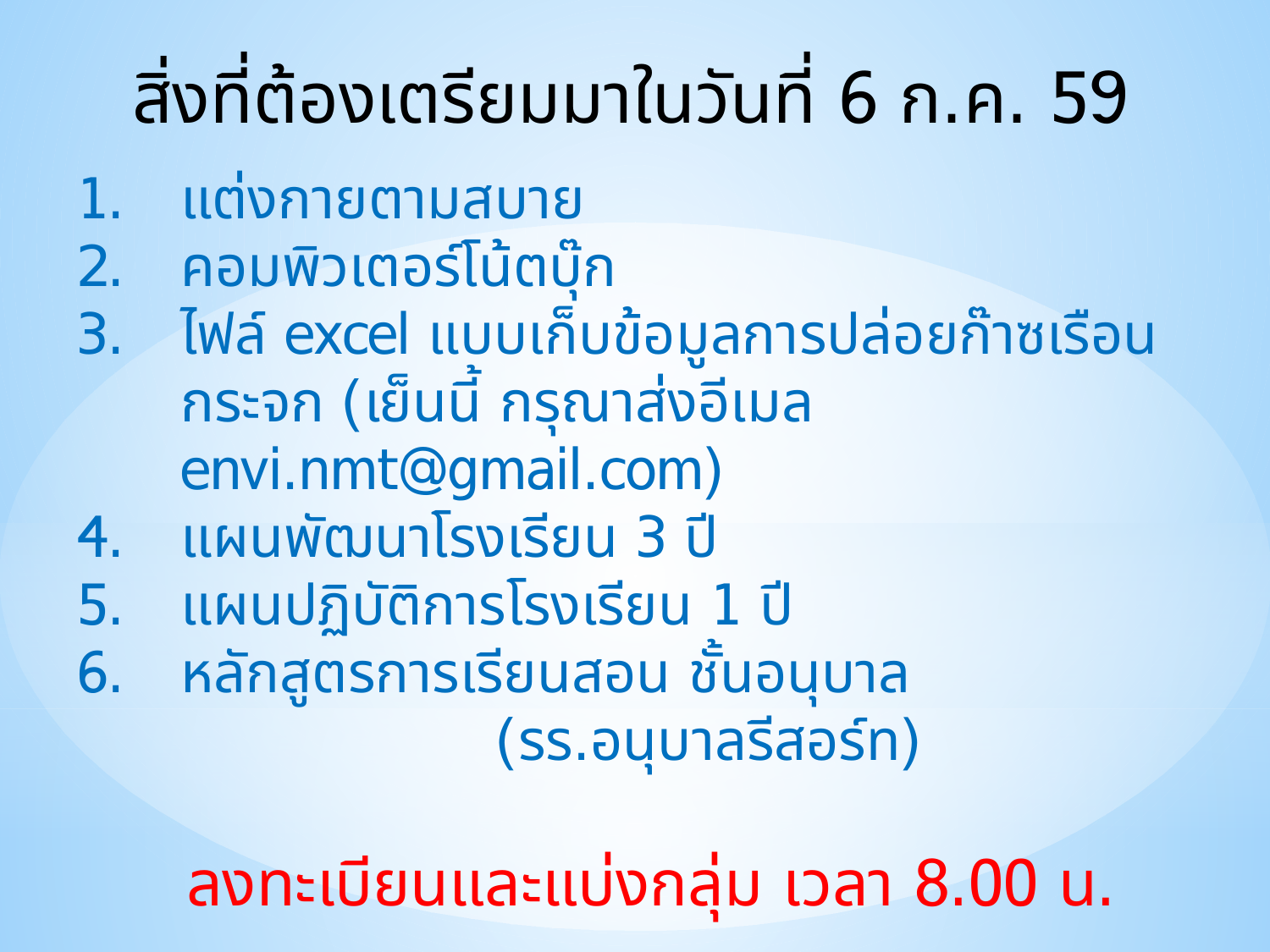

สิ่งที่ต้องเตรียมมาในวันที่ 6 ก.ค. 59
แต่งกายตามสบาย
คอมพิวเตอร์โน้ตบุ๊ก
ไฟล์ excel แบบเก็บข้อมูลการปล่อยก๊าซเรือนกระจก (เย็นนี้ กรุณาส่งอีเมล envi.nmt@gmail.com)
แผนพัฒนาโรงเรียน 3 ปี
แผนปฏิบัติการโรงเรียน 1 ปี
หลักสูตรการเรียนสอน ชั้นอนุบาล                                   (รร.อนุบาลรีสอร์ท)
ลงทะเบียนและแบ่งกลุ่ม เวลา 8.00 น.